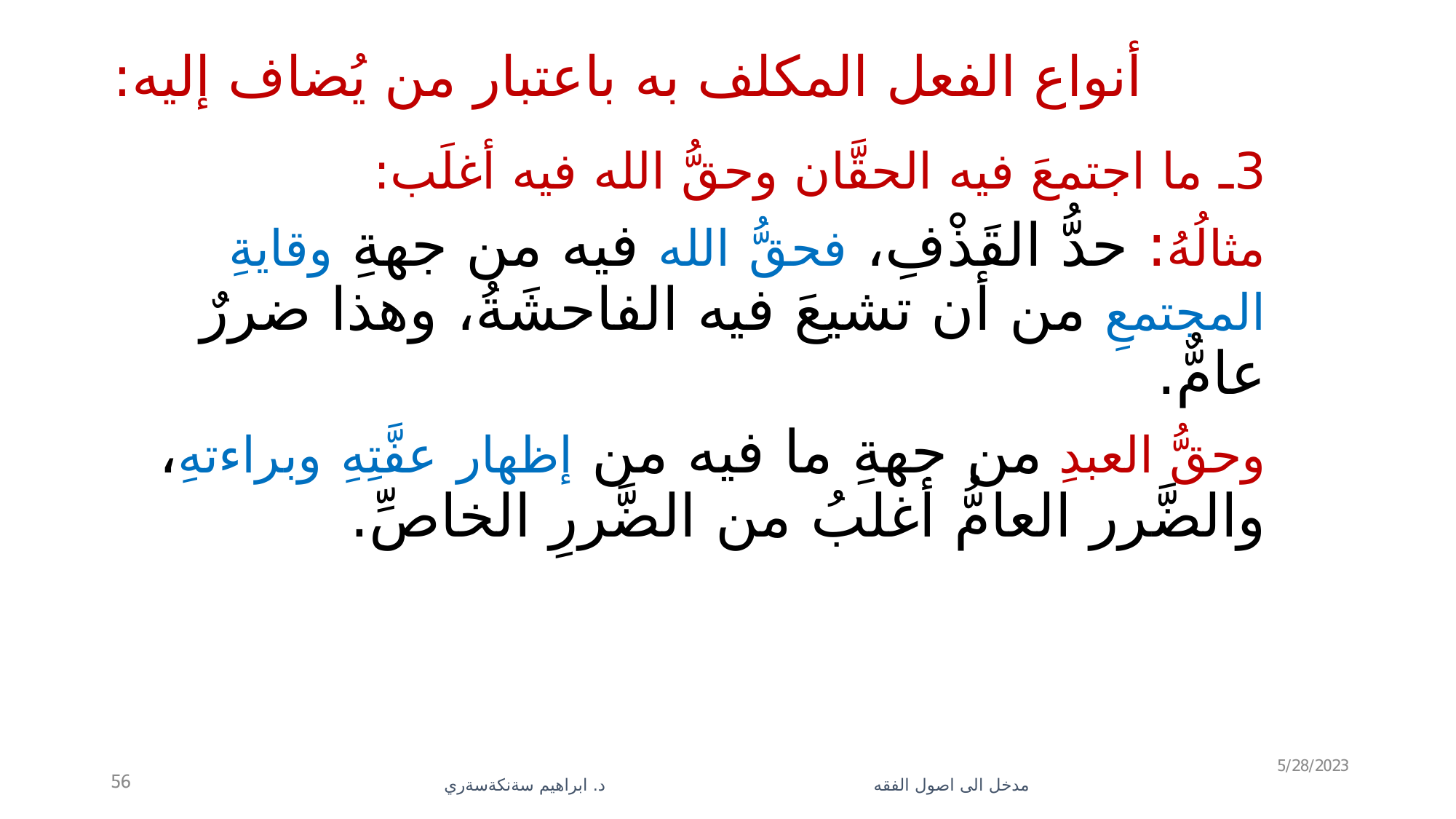

# أنواع الفعل المكلف به باعتبار من يُضاف إليه:
3ـ ما اجتمعَ فيه الحقَّان وحقُّ الله فيه أغلَب:
مثالُهُ: حدُّ القَذْفِ، فحقُّ الله فيه من جهةِ وقايةِ المجتمعِ من أن تشيعَ فيه الفاحشَةُ، وهذا ضررٌ عامٌّ.
وحقُّ العبدِ من جهةِ ما فيه من إظهار عفَّتِهِ وبراءتهِ، والضَّرر العامُّ أغلبُ من الضَّررِ الخاصِّ.
5/28/2023
56
مدخل الى اصول الفقه                                                   د. ابراهيم سةنكةسةري